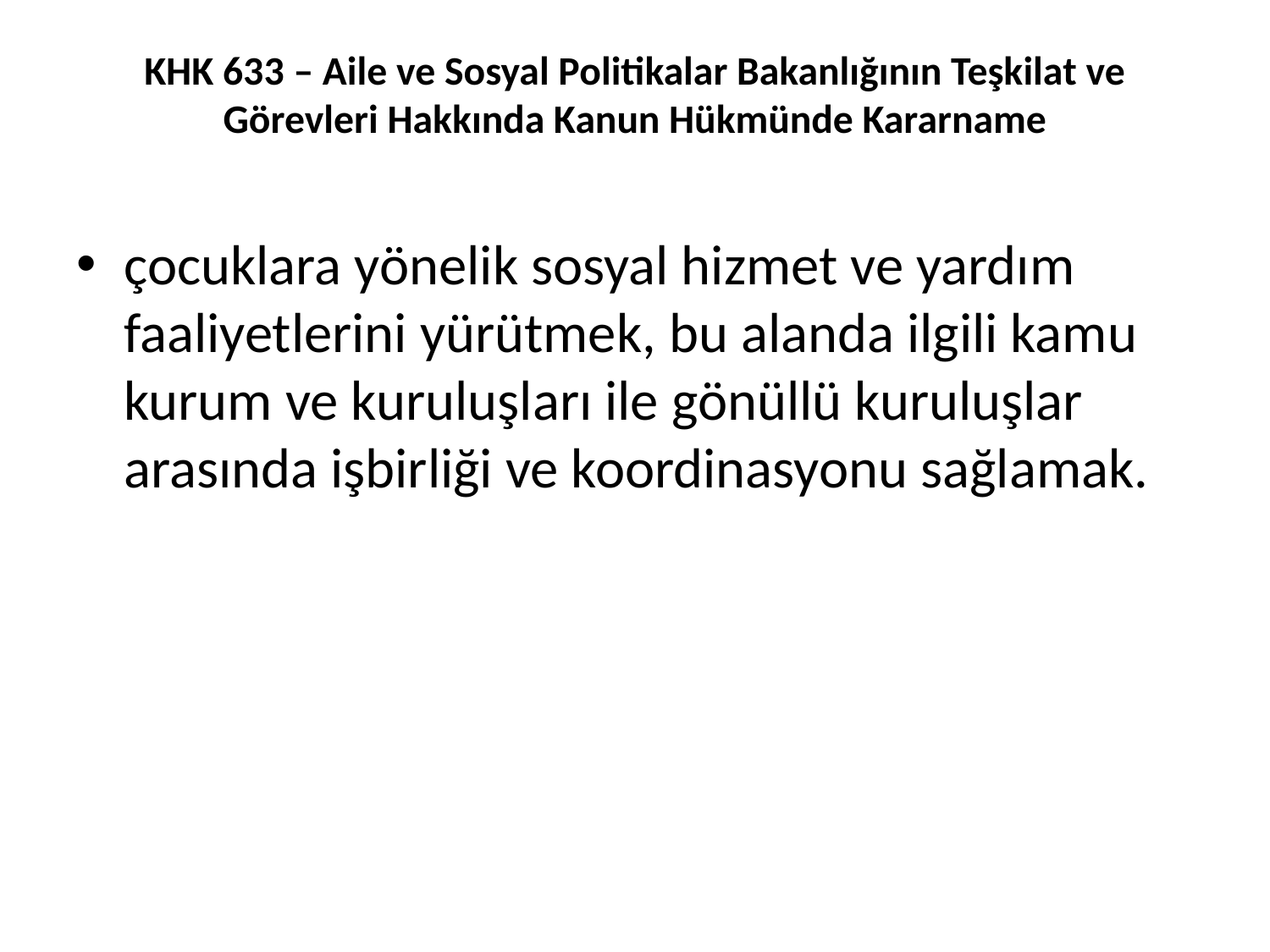

# KHK 633 – Aile ve Sosyal Politikalar Bakanlığının Teşkilat ve Görevleri Hakkında Kanun Hükmünde Kararname
çocuklara yönelik sosyal hizmet ve yardım faaliyetlerini yürütmek, bu alanda ilgili kamu kurum ve kuruluşları ile gönüllü kuruluşlar arasında işbirliği ve koordinasyonu sağlamak.